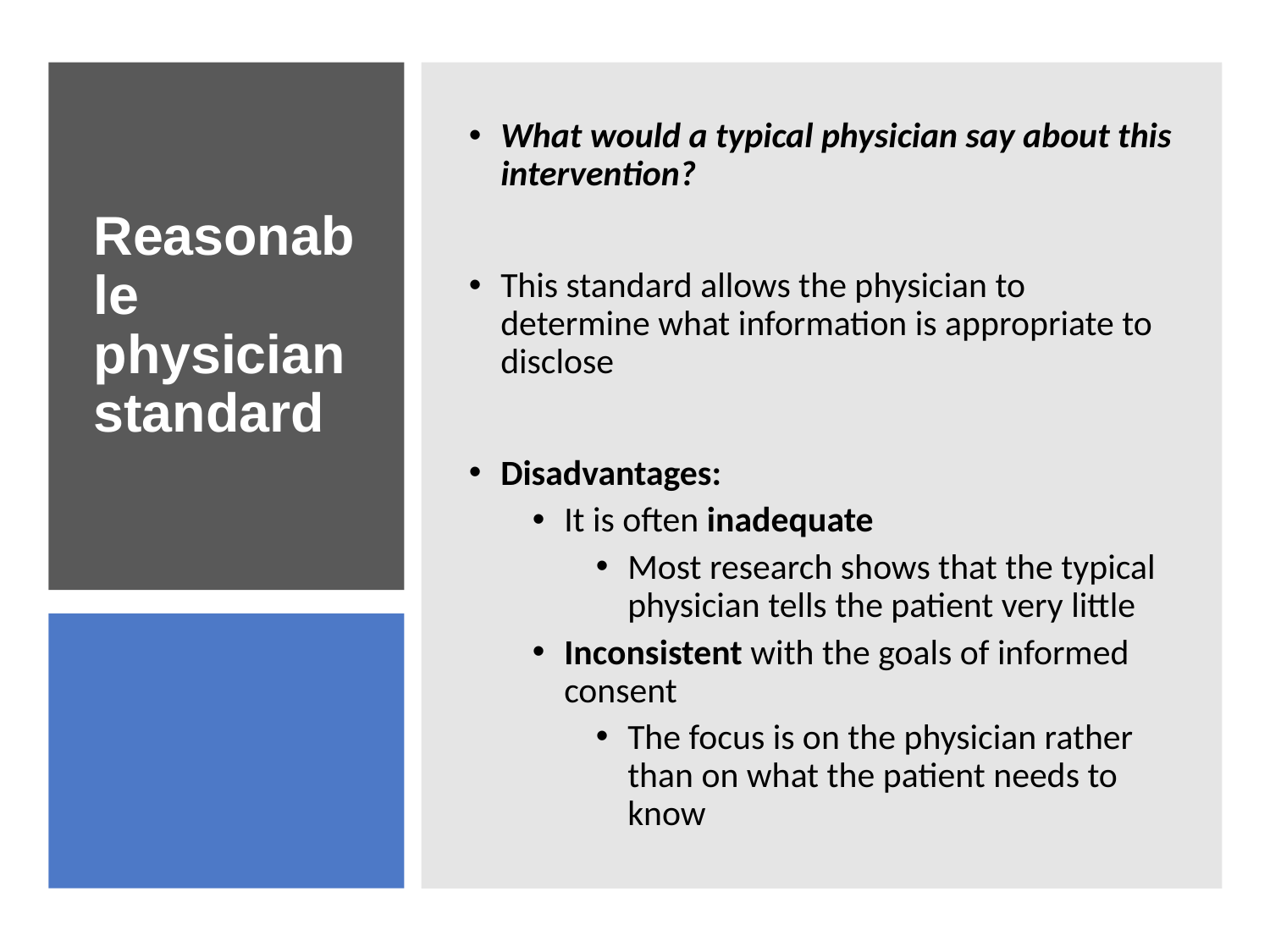

What would a typical physician say about this intervention?

This standard allows the physician to determine what information is appropriate to disclose

Disadvantages:
It is often inadequate
Most research shows that the typical physician tells the patient very little
Inconsistent with the goals of informed consent
The focus is on the physician rather than on what the patient needs to know
# Reasonable physician standard